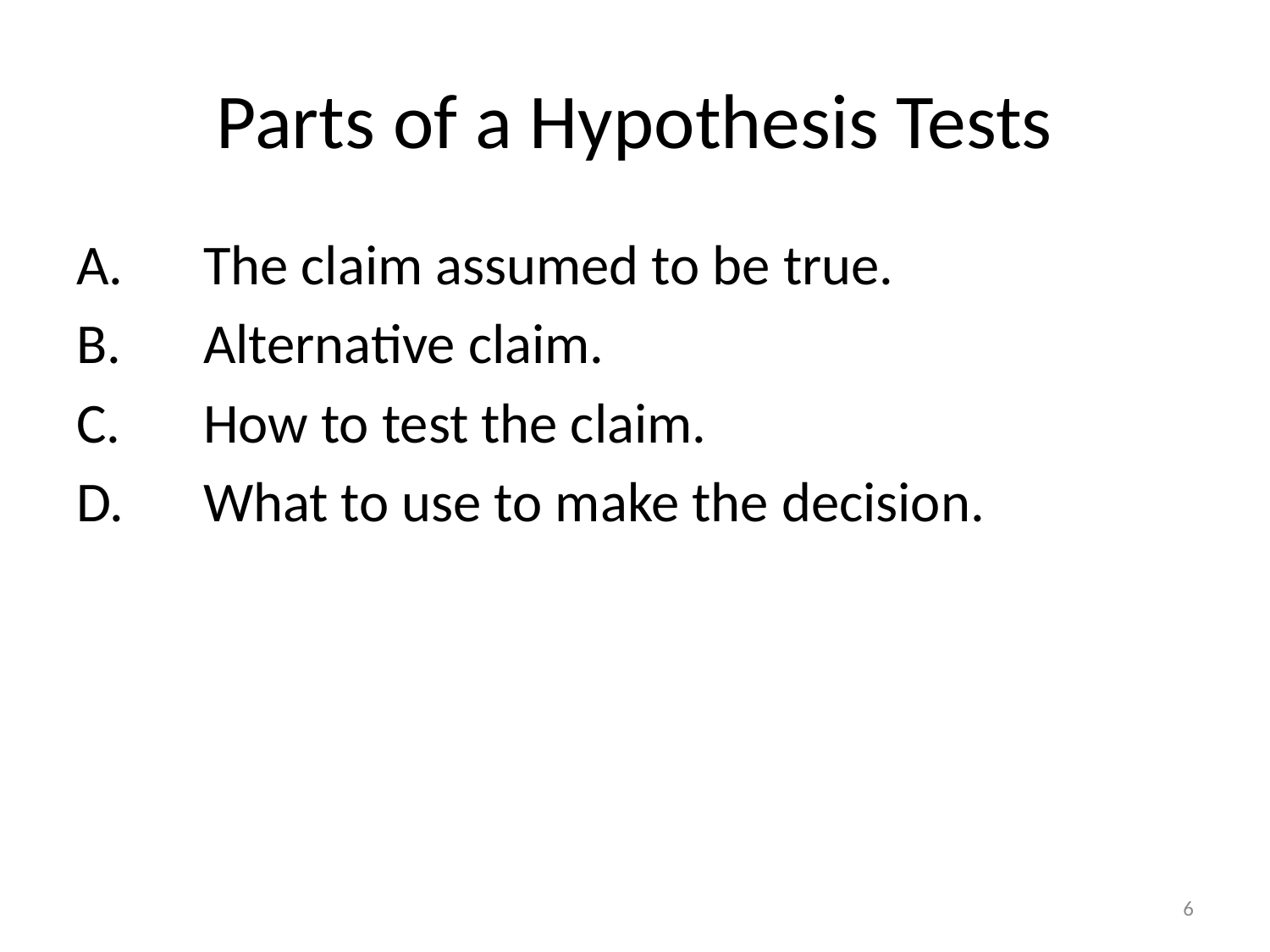

# Parts of a Hypothesis Tests
A.	The claim assumed to be true.
B.	Alternative claim.
C.	How to test the claim.
D.	What to use to make the decision.
6